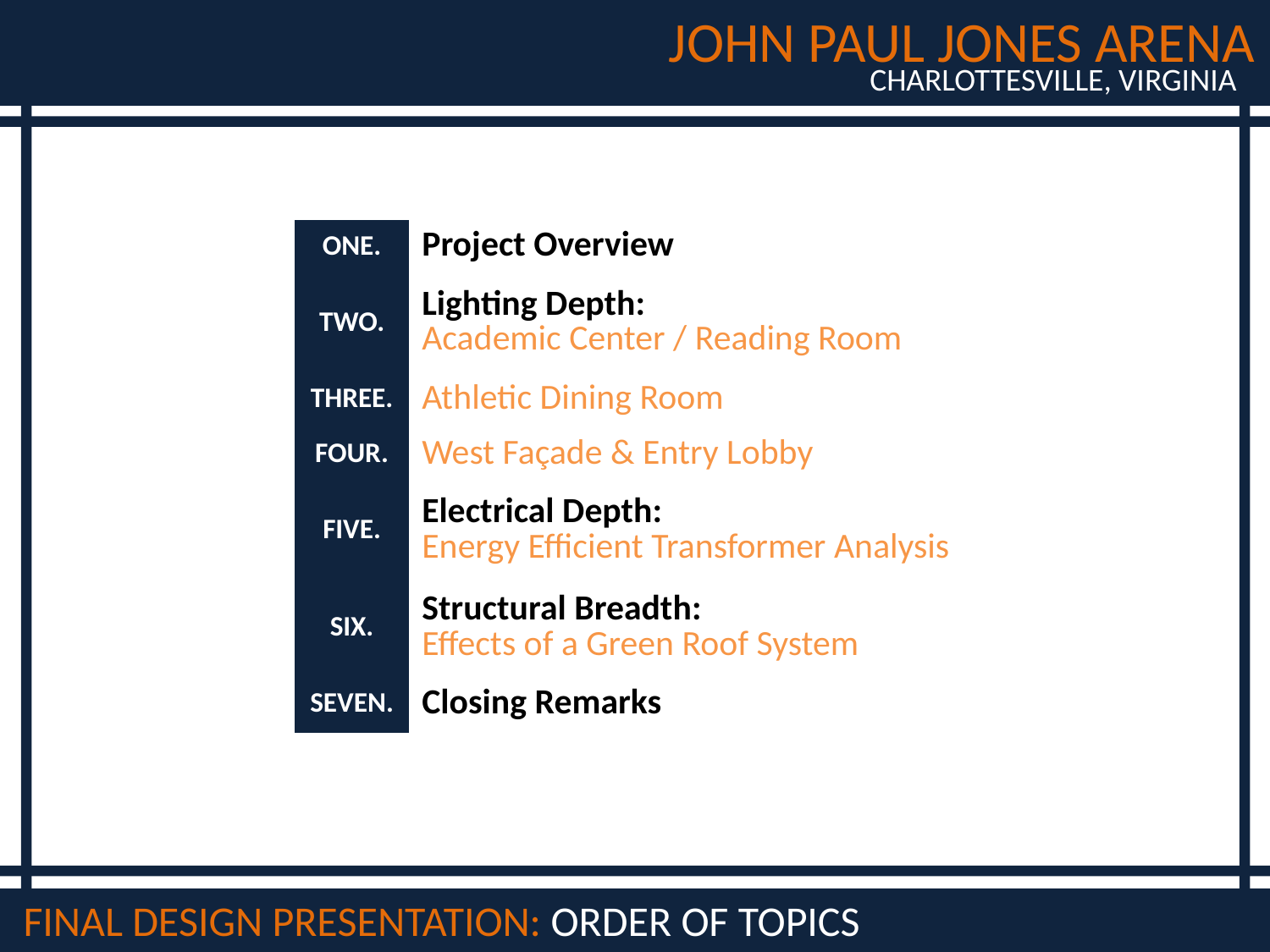

| ONE. | Project Overview |
| --- | --- |
| TWO. | Lighting Depth: Academic Center / Reading Room |
| THREE. | Athletic Dining Room |
| FOUR. | West Façade & Entry Lobby |
| FIVE. | Electrical Depth: Energy Efficient Transformer Analysis |
| SIX. | Structural Breadth: Effects of a Green Roof System |
| SEVEN. | Closing Remarks |
FINAL DESIGN PRESENTATION: ORDER OF TOPICS